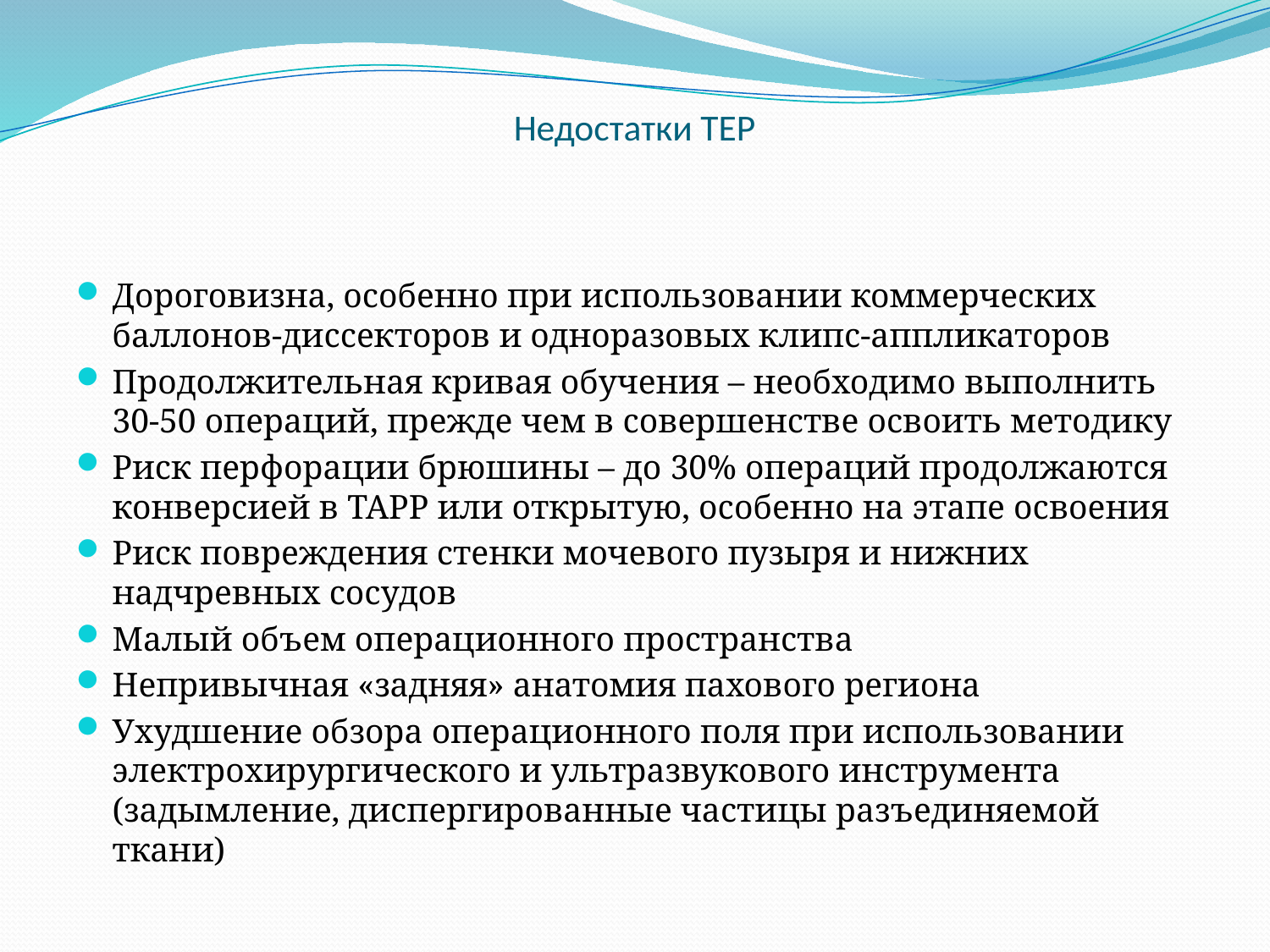

# Недостатки ТЕР
Дороговизна, особенно при использовании коммерческих баллонов-диссекторов и одноразовых клипс-аппликаторов
Продолжительная кривая обучения – необходимо выполнить 30-50 операций, прежде чем в совершенстве освоить методику
Риск перфорации брюшины – до 30% операций продолжаются конверсией в ТАРР или открытую, особенно на этапе освоения
Риск повреждения стенки мочевого пузыря и нижних надчревных сосудов
Малый объем операционного пространства
Непривычная «задняя» анатомия пахового региона
Ухудшение обзора операционного поля при использовании электрохирургического и ультразвукового инструмента (задымление, диспергированные частицы разъединяемой ткани)